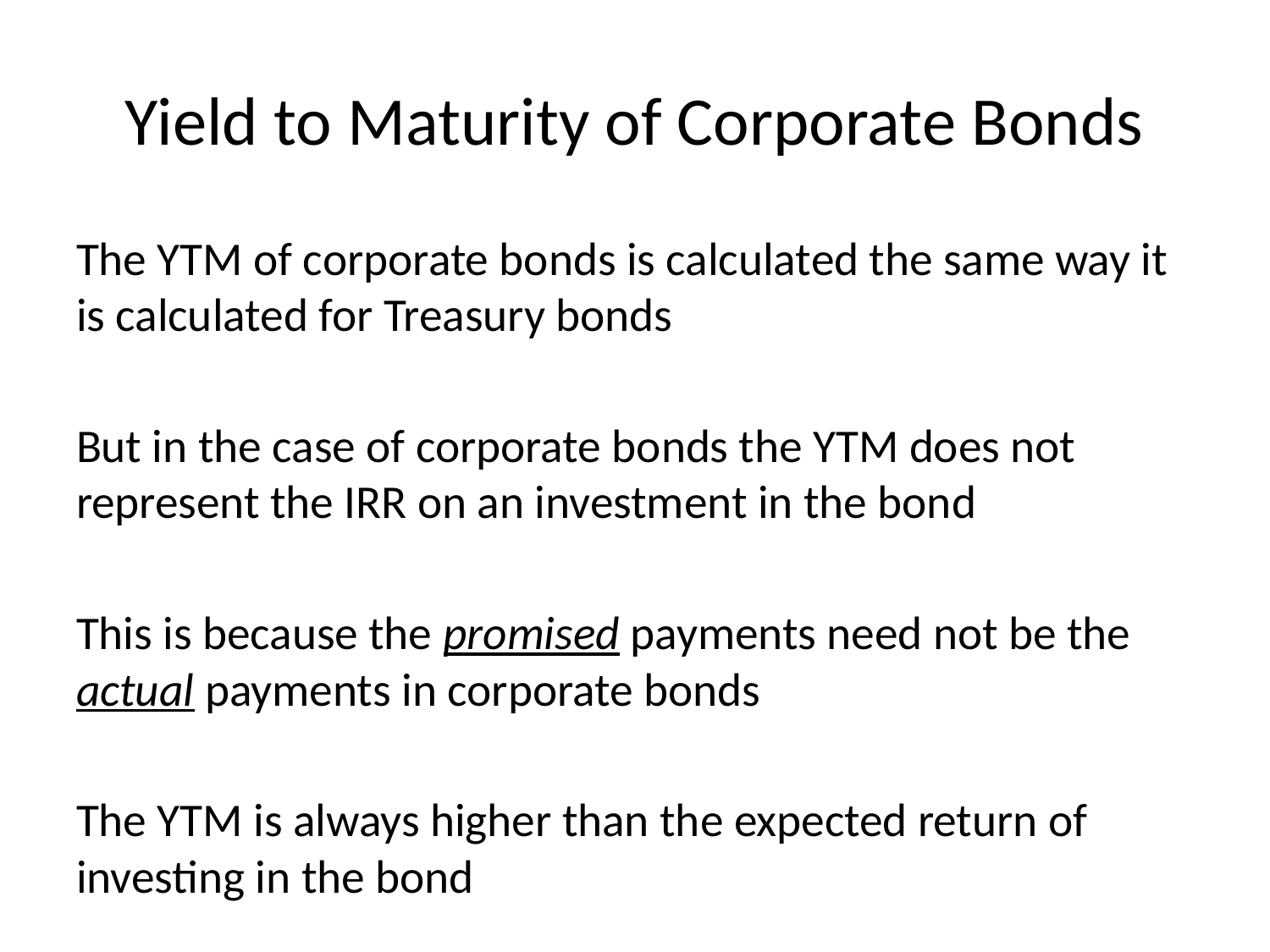

# Yield to Maturity of Corporate Bonds
The YTM of corporate bonds is calculated the same way it is calculated for Treasury bonds

But in the case of corporate bonds the YTM does not represent the IRR on an investment in the bond

This is because the promised payments need not be the actual payments in corporate bonds

The YTM is always higher than the expected return of investing in the bond